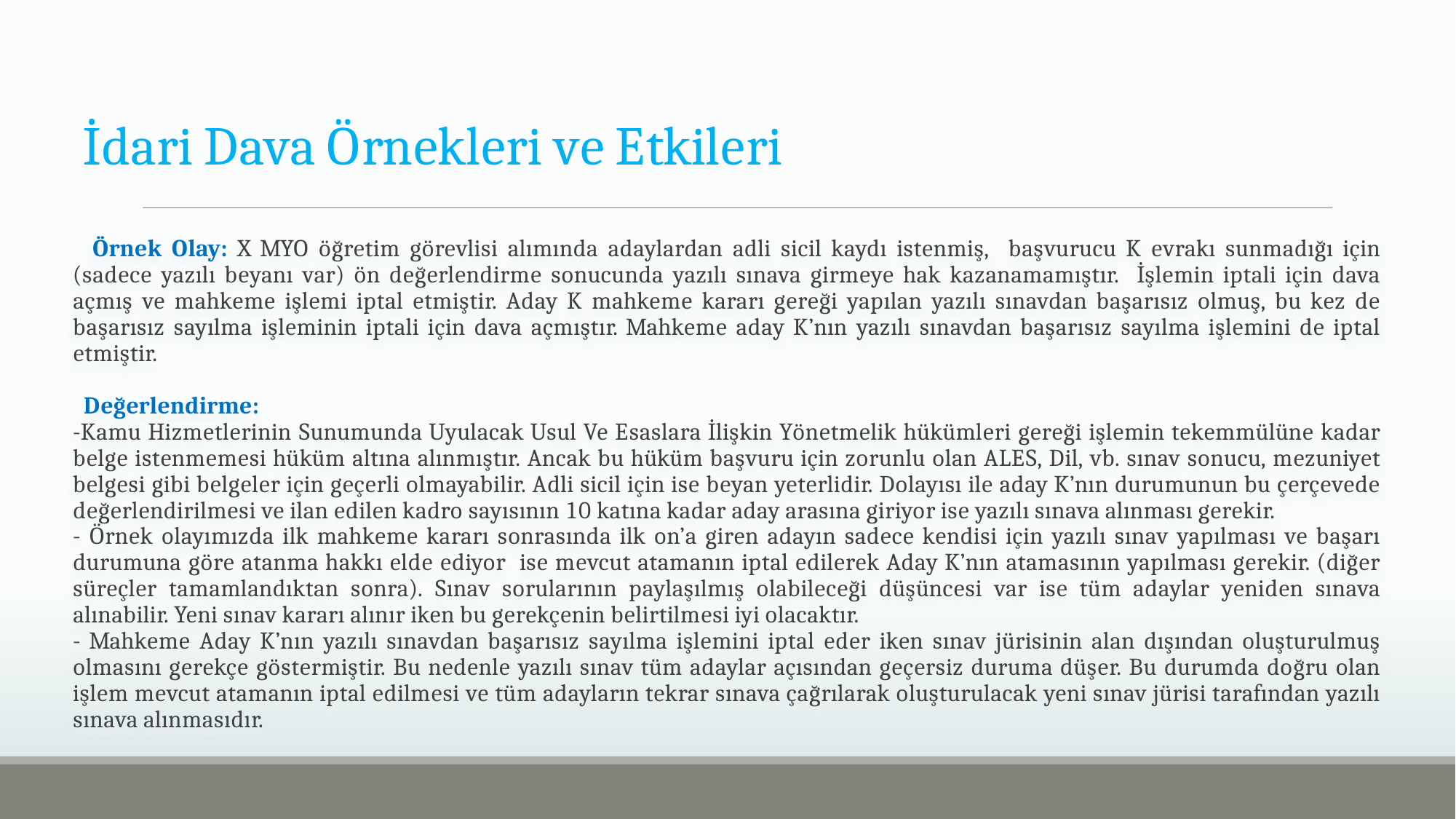

# İdari Dava Örnekleri ve Etkileri

  Örnek Olay: X MYO öğretim görevlisi alımında adaylardan adli sicil kaydı istenmiş,  başvurucu K evrakı sunmadığı için (sadece yazılı beyanı var) ön değerlendirme sonucunda yazılı sınava girmeye hak kazanamamıştır.  İşlemin iptali için dava açmış ve mahkeme işlemi iptal etmiştir. Aday K mahkeme kararı gereği yapılan yazılı sınavdan başarısız olmuş, bu kez de başarısız sayılma işleminin iptali için dava açmıştır. Mahkeme aday K’nın yazılı sınavdan başarısız sayılma işlemini de iptal etmiştir.

  Değerlendirme:
-Kamu Hizmetlerinin Sunumunda Uyulacak Usul Ve Esaslara İlişkin Yönetmelik hükümleri gereği işlemin tekemmülüne kadar belge istenmemesi hüküm altına alınmıştır. Ancak bu hüküm başvuru için zorunlu olan ALES, Dil, vb. sınav sonucu, mezuniyet belgesi gibi belgeler için geçerli olmayabilir. Adli sicil için ise beyan yeterlidir. Dolayısı ile aday K’nın durumunun bu çerçevede değerlendirilmesi ve ilan edilen kadro sayısının 10 katına kadar aday arasına giriyor ise yazılı sınava alınması gerekir.
- Örnek olayımızda ilk mahkeme kararı sonrasında ilk on’a giren adayın sadece kendisi için yazılı sınav yapılması ve başarı durumuna göre atanma hakkı elde ediyor  ise mevcut atamanın iptal edilerek Aday K’nın atamasının yapılması gerekir. (diğer süreçler tamamlandıktan sonra). Sınav sorularının paylaşılmış olabileceği düşüncesi var ise tüm adaylar yeniden sınava alınabilir. Yeni sınav kararı alınır iken bu gerekçenin belirtilmesi iyi olacaktır.
- Mahkeme Aday K’nın yazılı sınavdan başarısız sayılma işlemini iptal eder iken sınav jürisinin alan dışından oluşturulmuş olmasını gerekçe göstermiştir. Bu nedenle yazılı sınav tüm adaylar açısından geçersiz duruma düşer. Bu durumda doğru olan işlem mevcut atamanın iptal edilmesi ve tüm adayların tekrar sınava çağrılarak oluşturulacak yeni sınav jürisi tarafından yazılı sınava alınmasıdır.